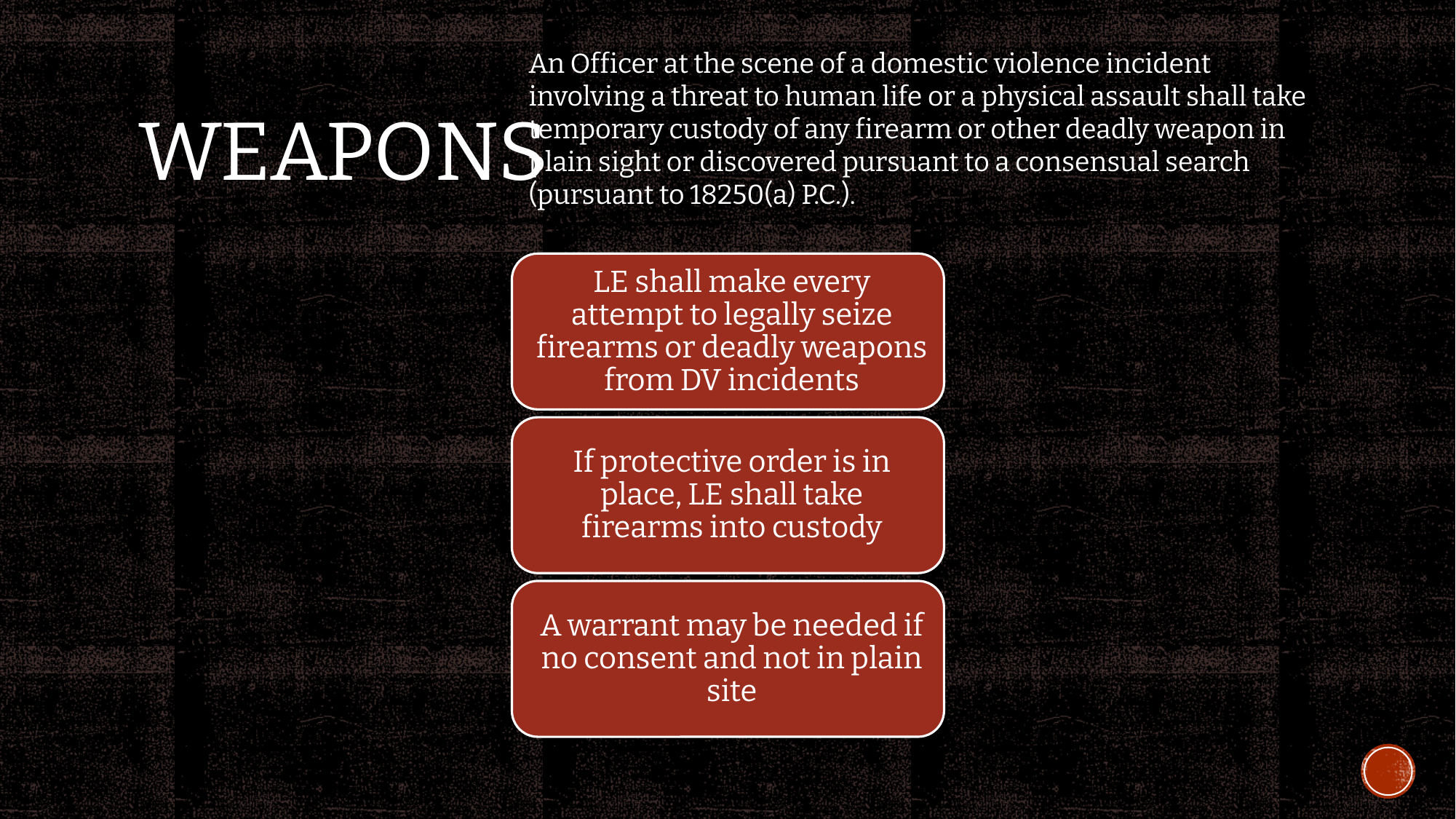

An Officer at the scene of a domestic violence incident involving a threat to human life or a physical assault shall take temporary custody of any firearm or other deadly weapon in plain sight or discovered pursuant to a consensual search (pursuant to 18250(a) P.C.).

# Weapons
LE shall make every attempt to legally seize firearms or deadly weapons from DV incidents
If protective order is in place, LE shall take firearms into custody
A warrant may be needed if no consent and not in plain site